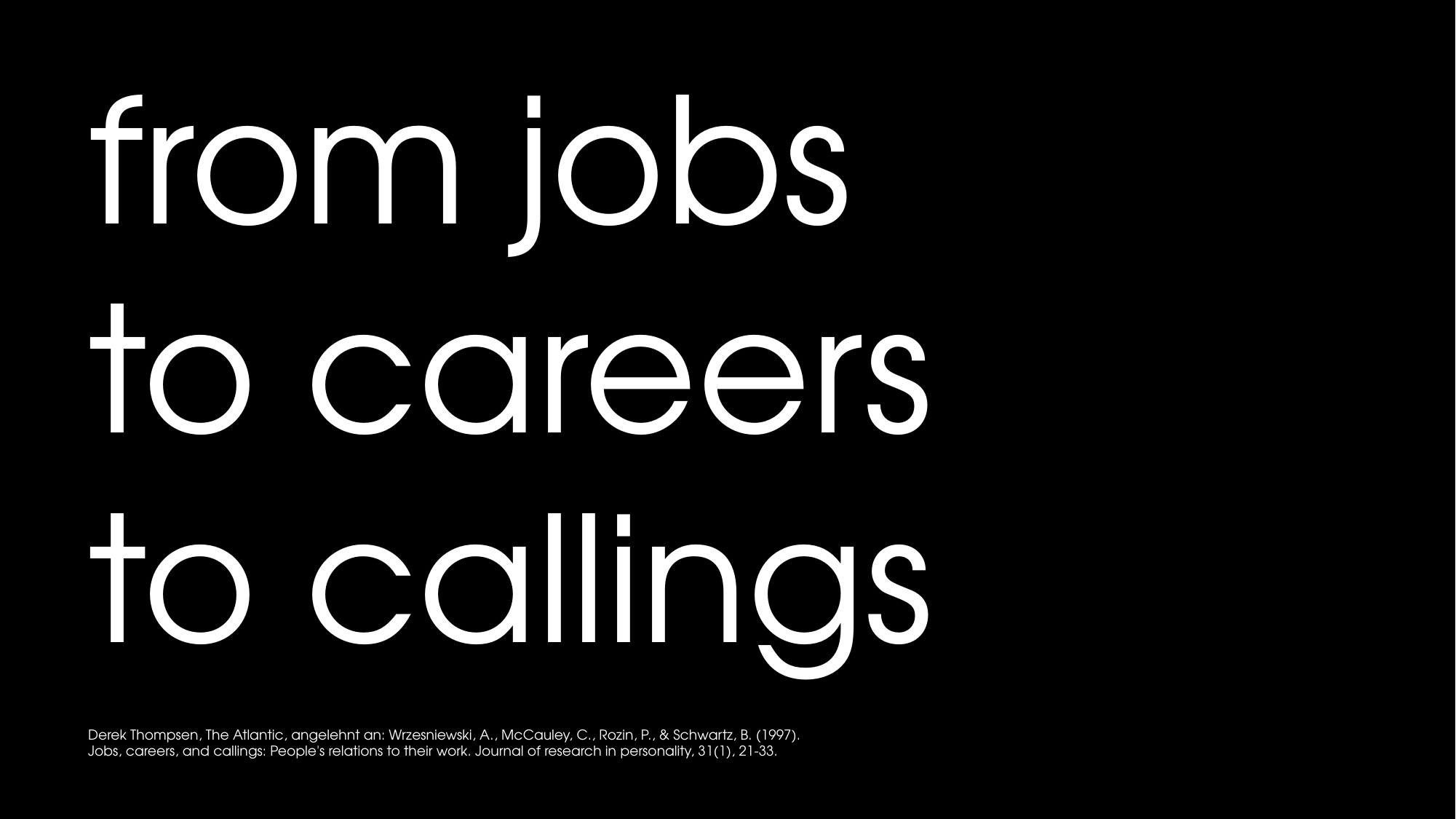

from jobs
to careers
to callings

Derek Thompsen, The Atlantic, angelehnt an: Wrzesniewski, A., McCauley, C., Rozin, P., & Schwartz, B. (1997).
Jobs, careers, and callings: People's relations to their work. Journal of research in personality, 31(1), 21-33.